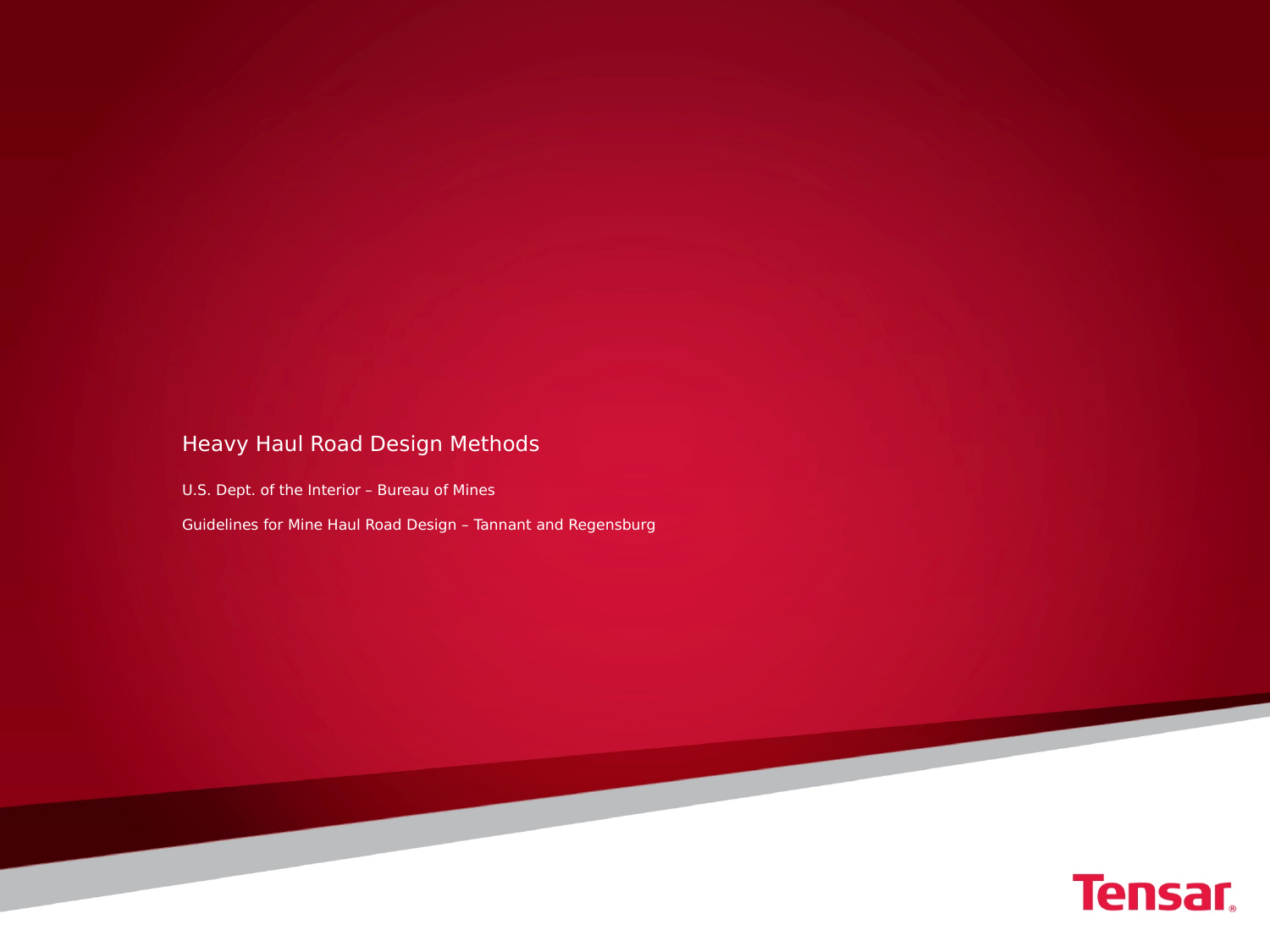

# Heavy Haul Road Design Methods U.S. Dept. of the Interior – Bureau of Mines Guidelines for Mine Haul Road Design – Tannant and Regensburg